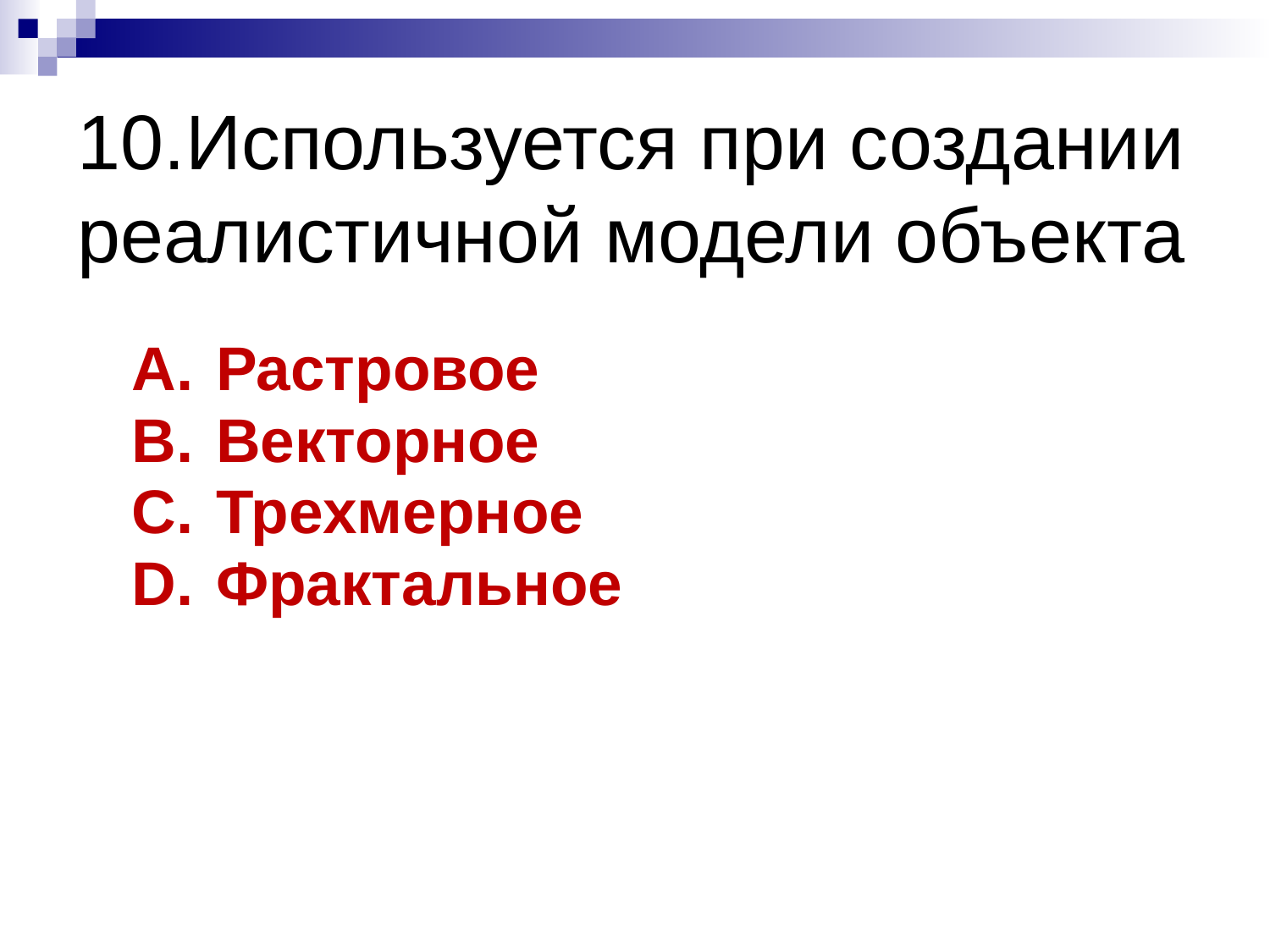

# 10.Используется при создании реалистичной модели объекта
Растровое
Векторное
Трехмерное
Фрактальное